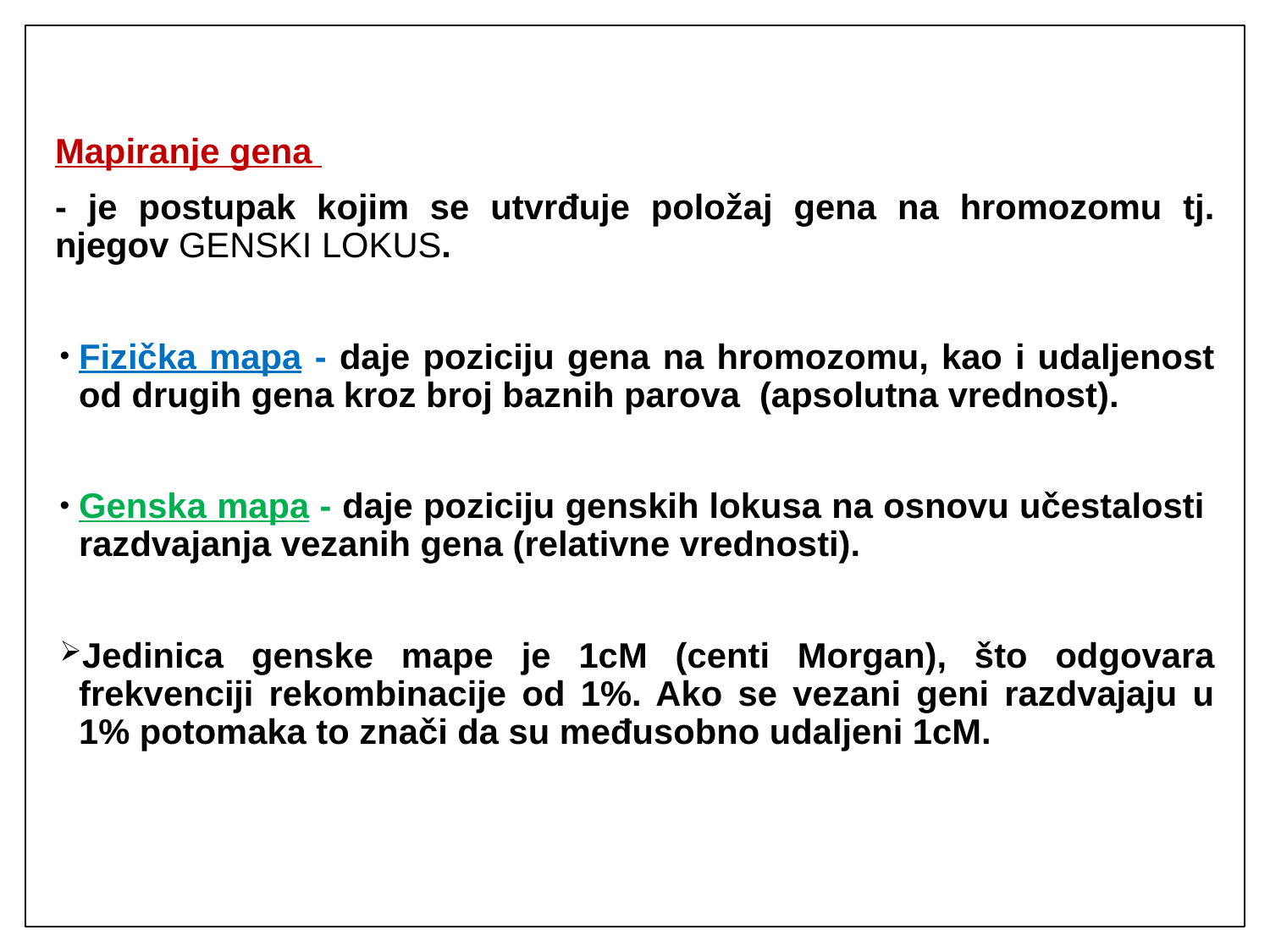

Mapiranje gena
- je postupak kojim se utvrđuje položaj gena na hromozomu tj. njegov GENSKI LOKUS.

Fizička mapa - daje poziciju gena na hromozomu, kao i udaljenost od drugih gena kroz broj baznih parova  (apsolutna vrednost).

Genska mapa - daje poziciju genskih lokusa na osnovu učestalosti  razdvajanja vezanih gena (relativne vrednosti).

Jedinica genske mape je 1cM (centi Morgan), što odgovara frekvenciji rekombinacije od 1%. Ako se vezani geni razdvajaju u 1% potomaka to znači da su međusobno udaljeni 1cM.